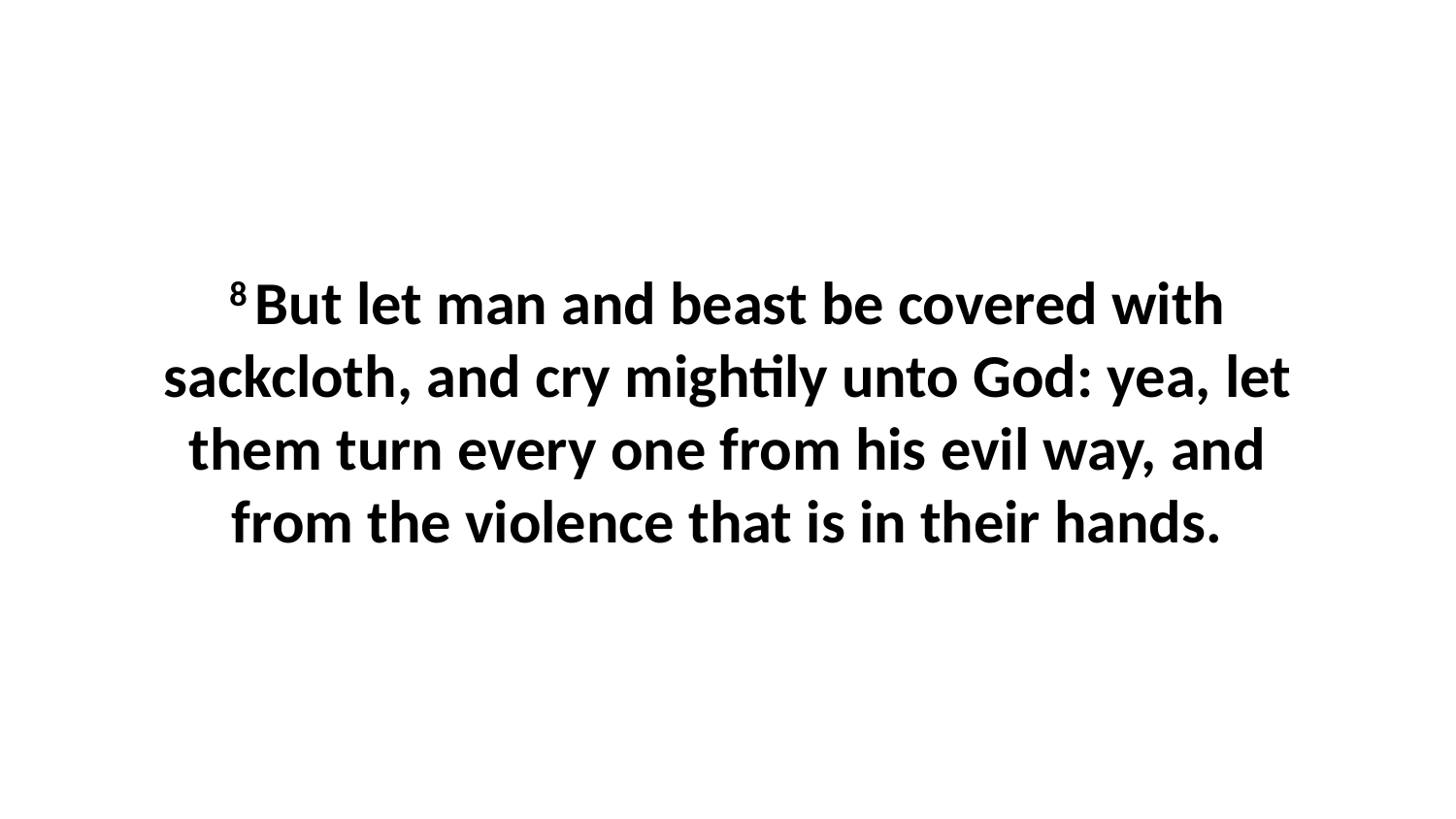

8 But let man and beast be covered with sackcloth, and cry mightily unto God: yea, let them turn every one from his evil way, and from the violence that is in their hands.